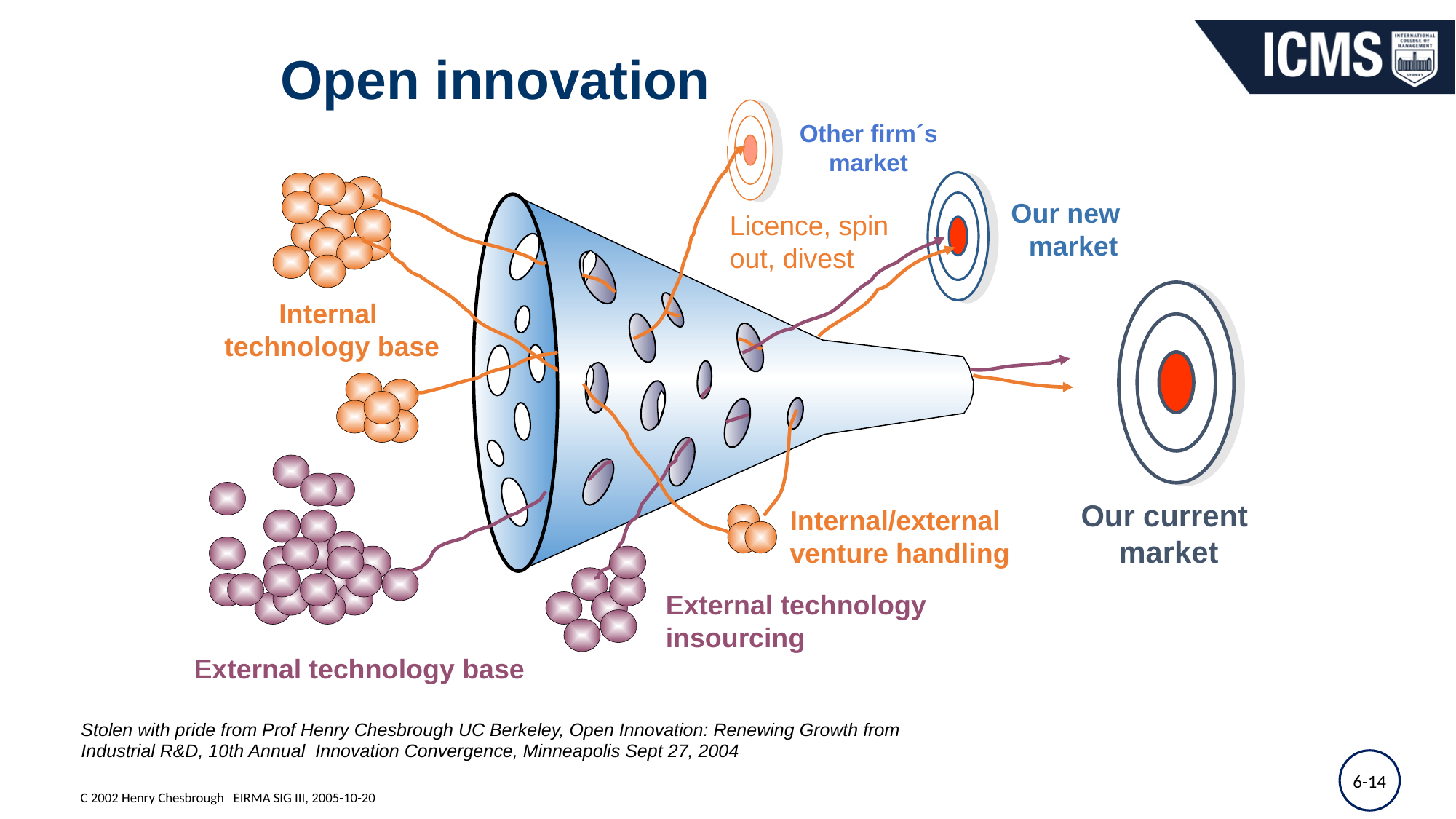

# Closed innovation
  Open innovation

Other firm´s market

Licence, spin out, divest

Internal
technology base
Our new
market

Internal/external venture handling

External technology base

External technology insourcing

Our current
market
Stolen with pride from Prof Henry Chesbrough UC Berkeley, Open Innovation: Renewing Growth from Industrial R&D, 10th Annual  Innovation Convergence, Minneapolis Sept 27, 2004
C 2002 Henry Chesbrough   EIRMA SIG III, 2005-10-20